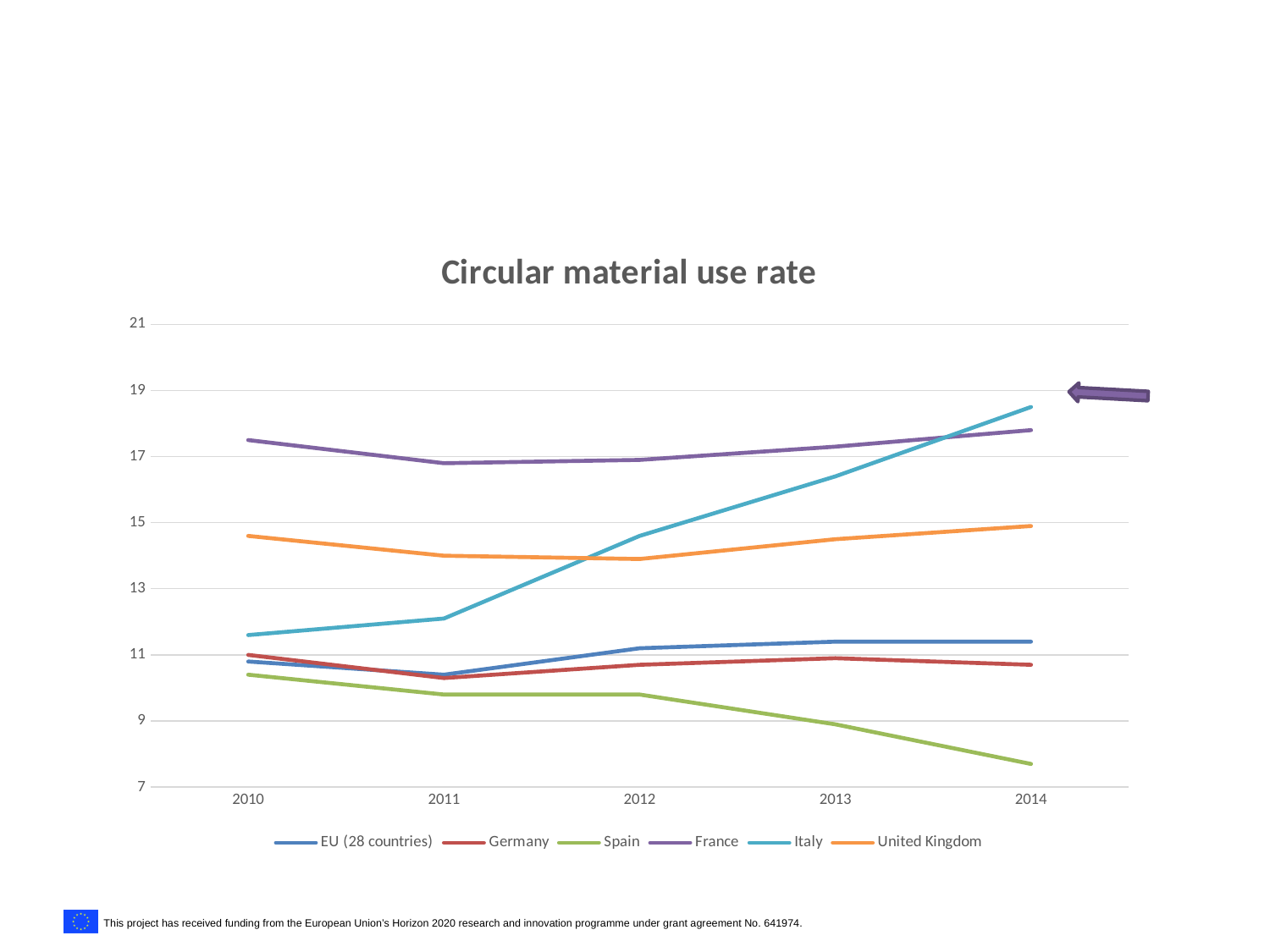

### Chart: Circular material use rate

| Category | EU (28 countries) | Germany | Spain | France | Italy | United Kingdom |
|---|---|---|---|---|---|---|
| 2010 | 10.8 | 11.0 | 10.4 | 17.5 | 11.6 | 14.6 |
| 2011 | 10.4 | 10.3 | 9.8 | 16.8 | 12.1 | 14.0 |
| 2012 | 11.2 | 10.7 | 9.8 | 16.9 | 14.6 | 13.9 |
| 2013 | 11.4 | 10.9 | 8.9 | 17.3 | 16.4 | 14.5 |
| 2014 | 11.4 | 10.7 | 7.7 | 17.8 | 18.5 | 14.9 |